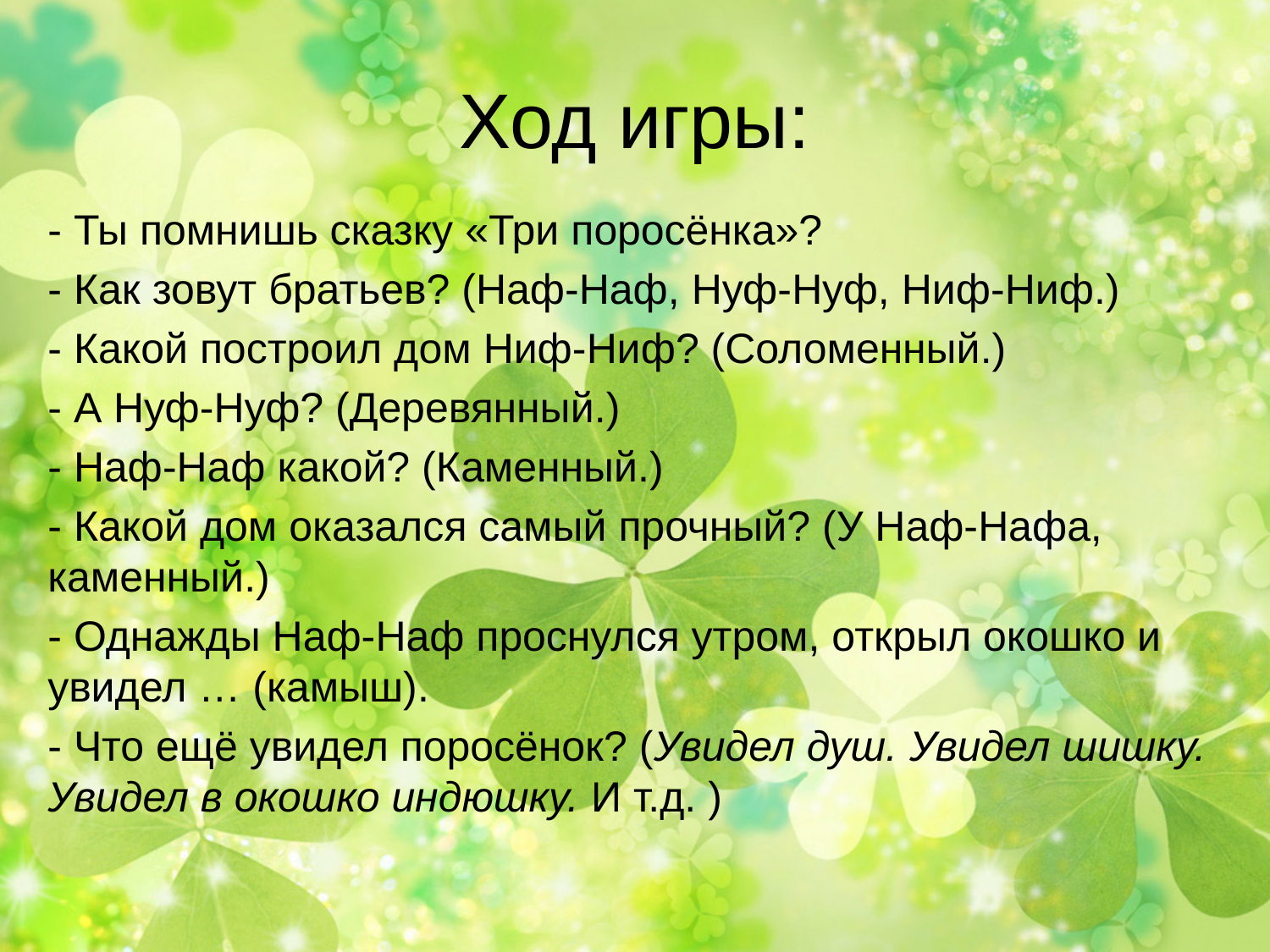

# Ход игры:
- Ты помнишь сказку «Три поросёнка»?
- Как зовут братьев? (Наф-Наф, Нуф-Нуф, Ниф-Ниф.)
- Какой построил дом Ниф-Ниф? (Соломенный.)
- А Нуф-Нуф? (Деревянный.)
- Наф-Наф какой? (Каменный.)
- Какой дом оказался самый прочный? (У Наф-Нафа, каменный.)
- Однажды Наф-Наф проснулся утром, открыл окошко и увидел … (камыш).
- Что ещё увидел поросёнок? (Увидел душ. Увидел шишку. Увидел в окошко индюшку. И т.д. )